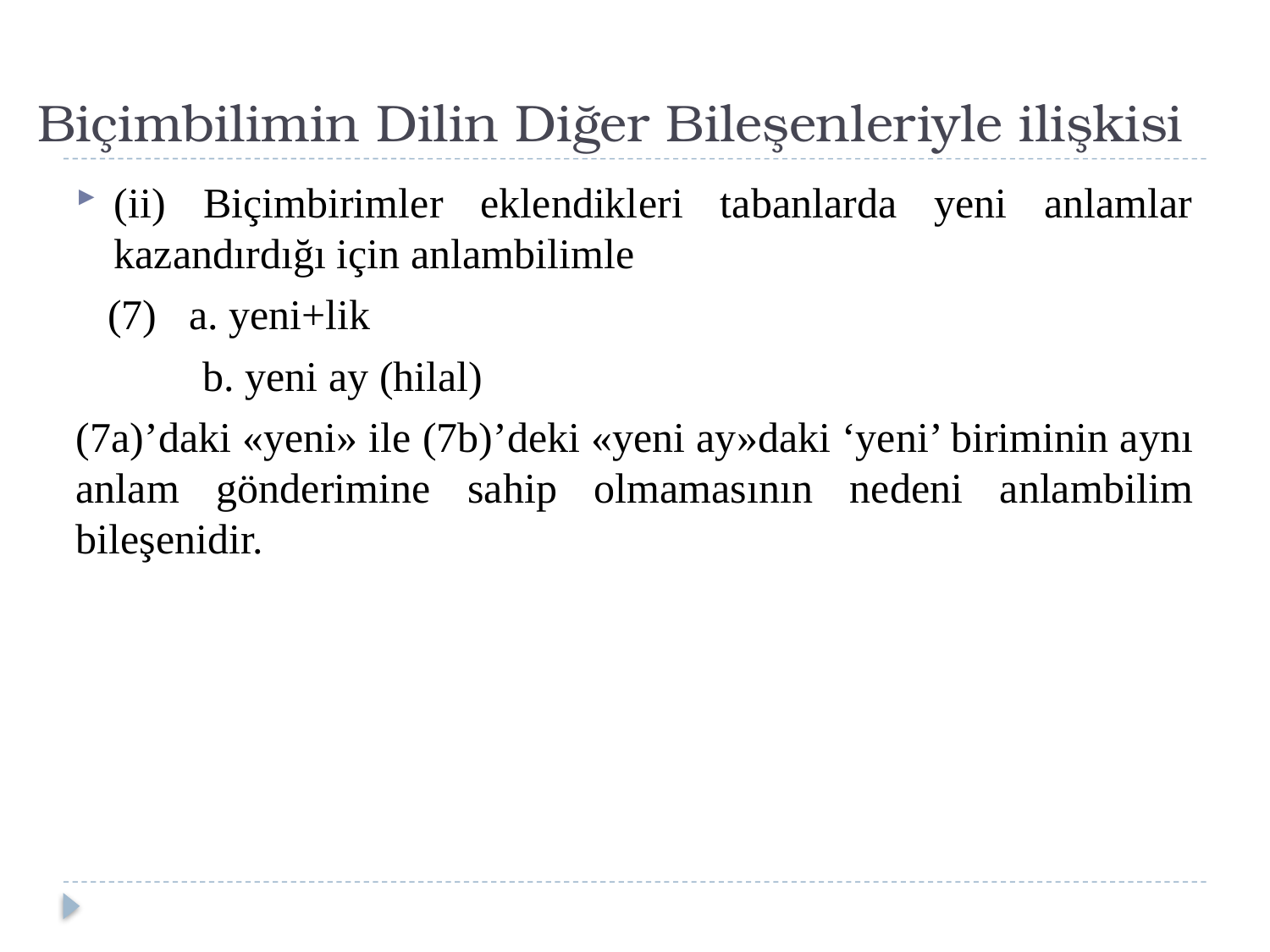

# Biçimbilimin Dilin Diğer Bileşenleriyle ilişkisi
(ii) Biçimbirimler eklendikleri tabanlarda yeni anlamlar kazandırdığı için anlambilimle
   (7)   a. yeni+lik
	b. yeni ay (hilal)
(7a)’daki «yeni» ile (7b)’deki «yeni ay»daki ‘yeni’ biriminin aynı anlam gönderimine sahip olmamasının nedeni anlambilim bileşenidir.